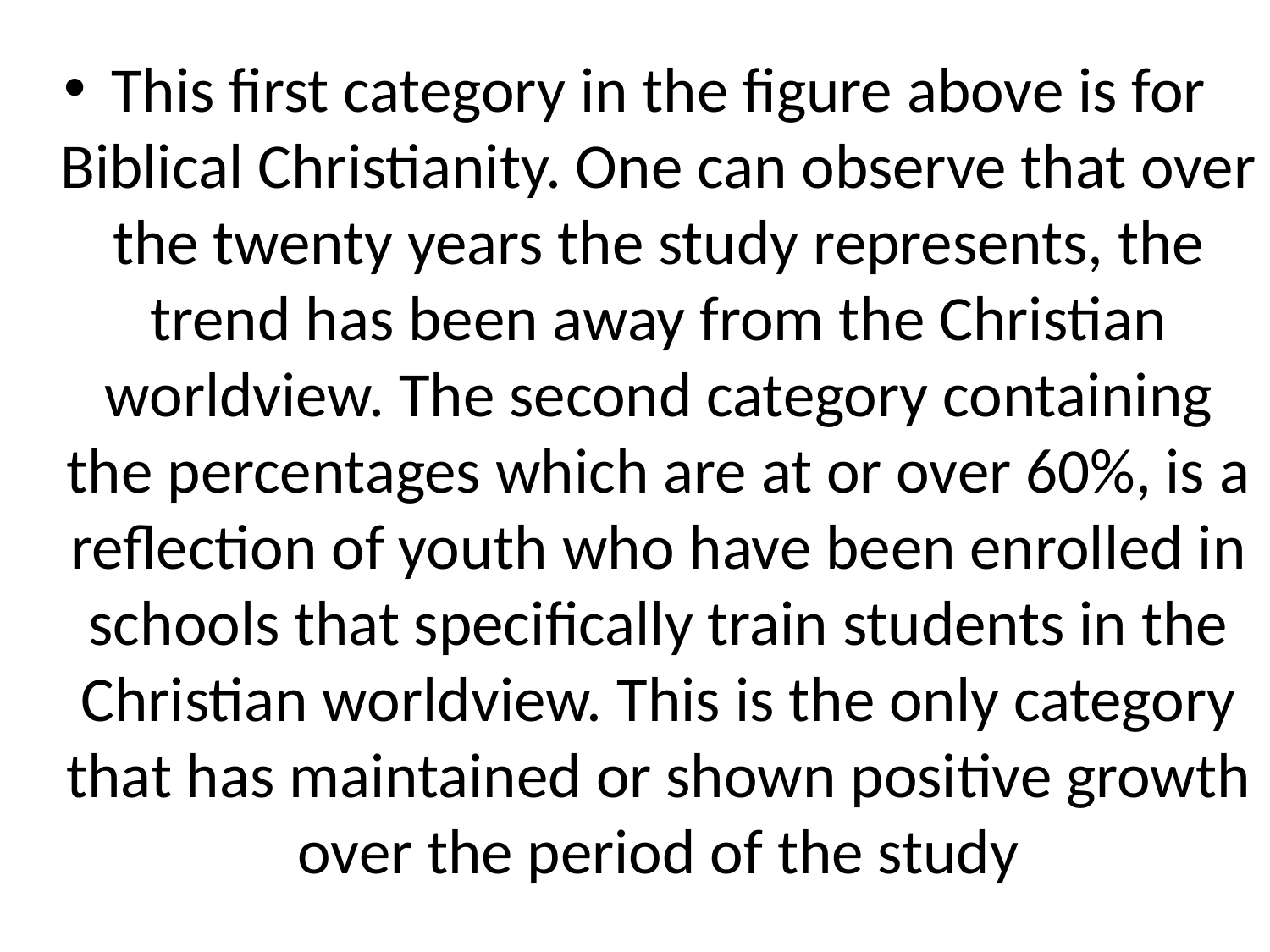

This first category in the figure above is for Biblical Christianity. One can observe that over the twenty years the study represents, the trend has been away from the Christian worldview. The second category containing the percentages which are at or over 60%, is a reflection of youth who have been enrolled in schools that specifically train students in the Christian worldview. This is the only category that has maintained or shown positive growth over the period of the study